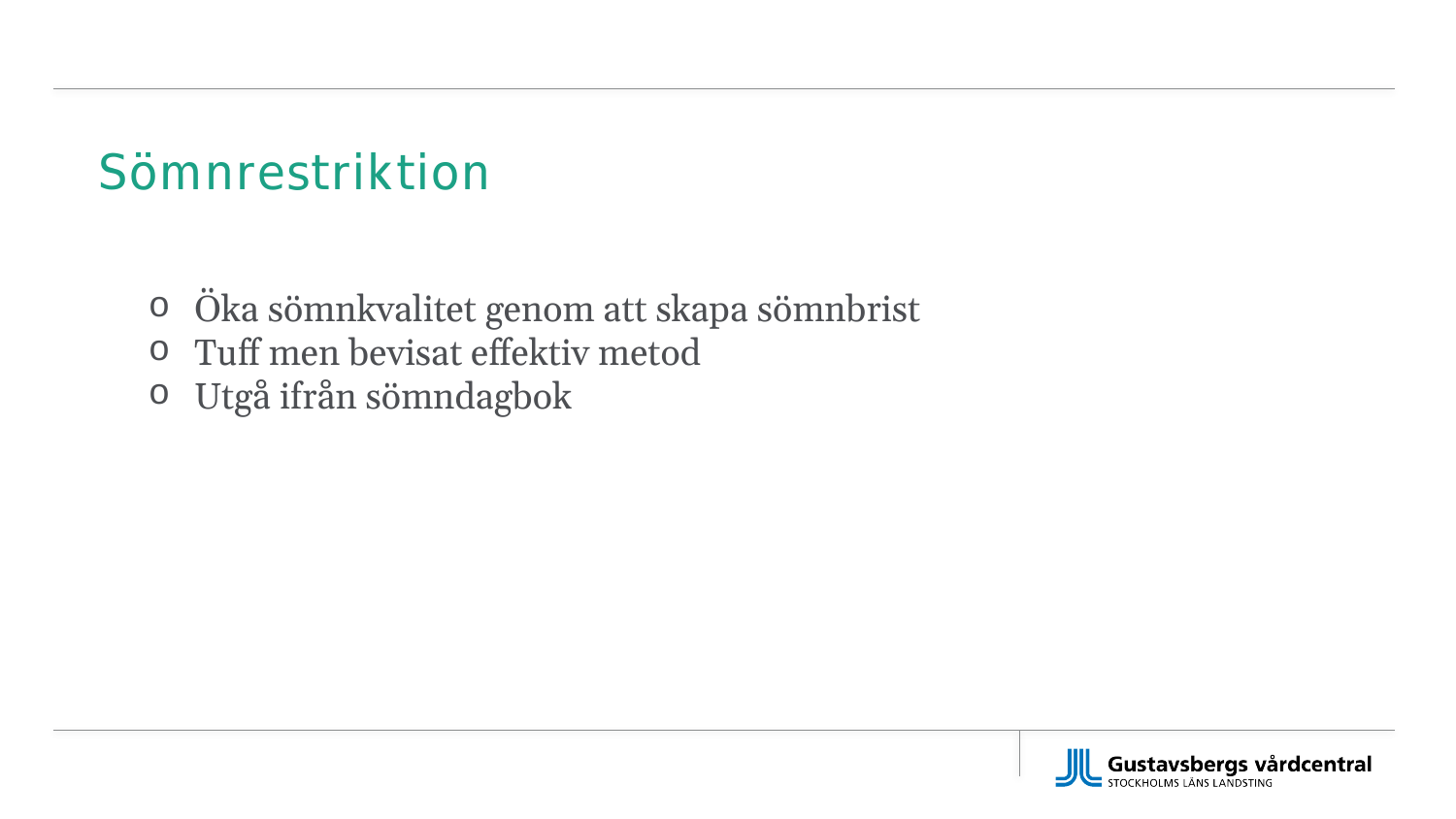

# Sömnrestriktion
Öka sömnkvalitet genom att skapa sömnbrist
Tuff men bevisat effektiv metod
Utgå ifrån sömndagbok